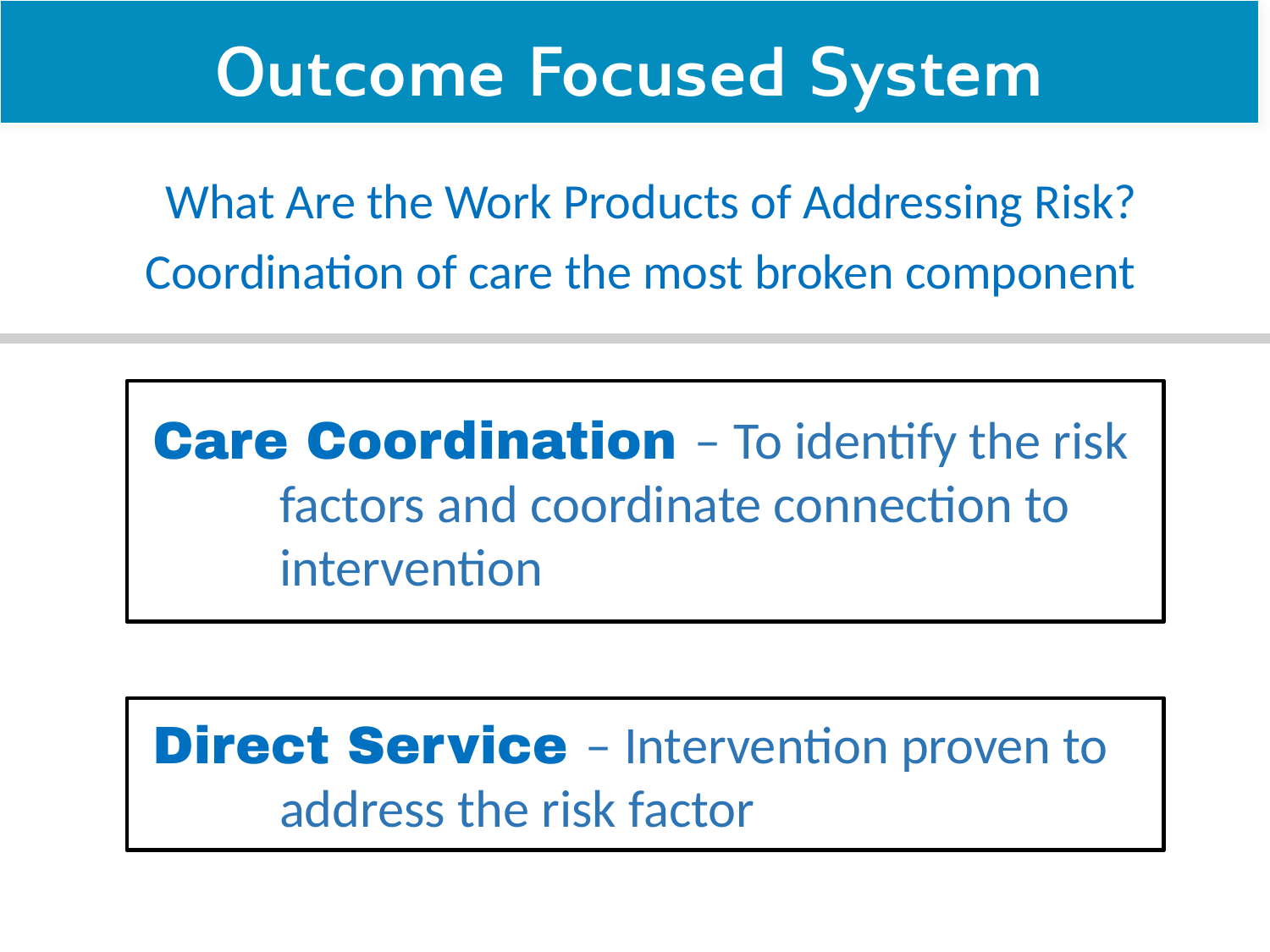

Outcome Focused System
  What Are the Work Products of Addressing Risk?
Coordination of care the most broken component
Care Coordination – To identify the risk 	factors and coordinate connection to 	intervention
Direct Service – Intervention proven to 	address the risk factor